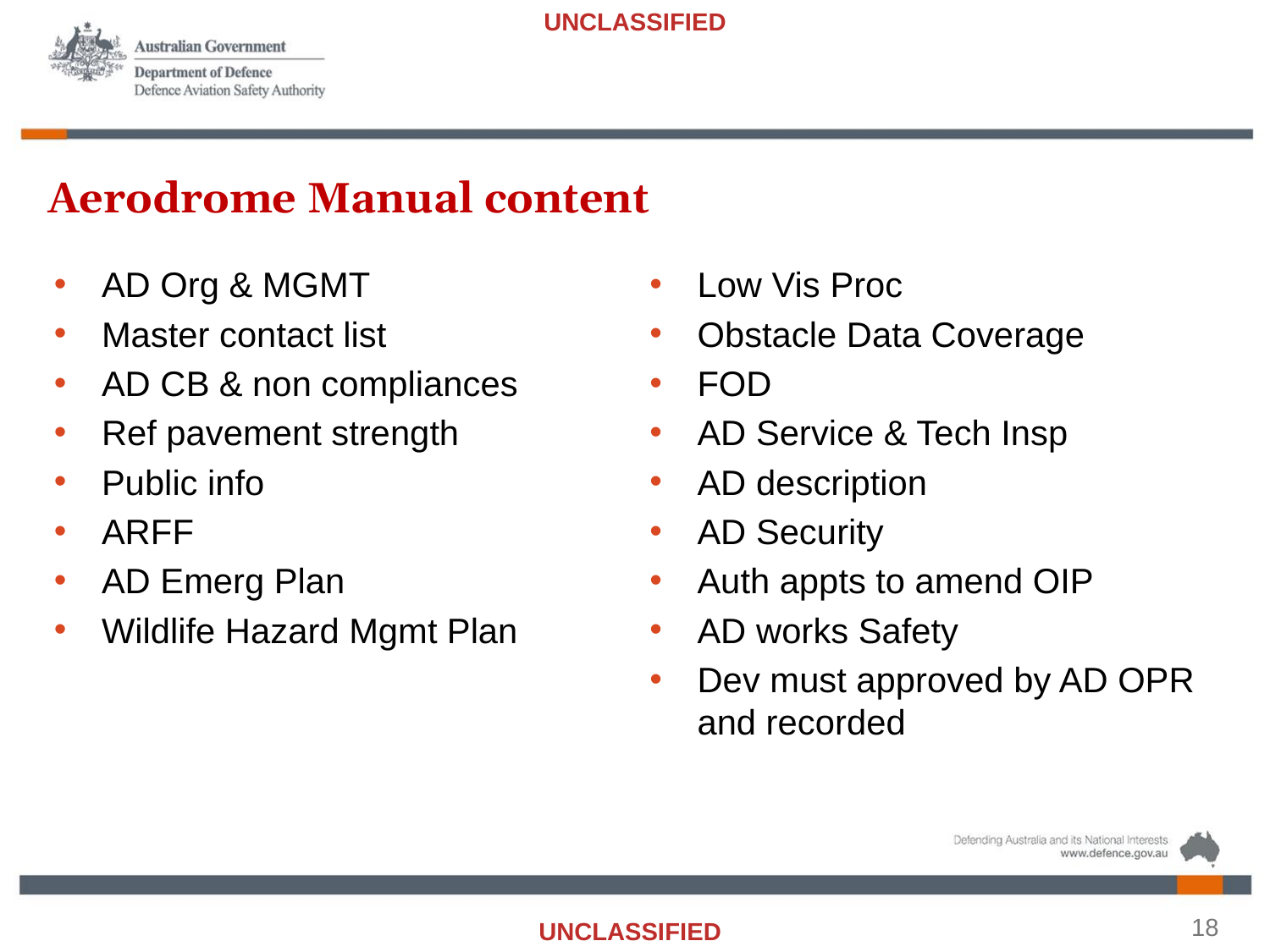

Aerodrome Manual content
AD Org & MGMT
Master contact list
AD CB & non compliances
Ref pavement strength
Public info
ARFF
AD Emerg Plan
Wildlife Hazard Mgmt Plan
Low Vis Proc
Obstacle Data Coverage
FOD
AD Service & Tech Insp
AD description
AD Security
Auth appts to amend OIP
AD works Safety
Dev must approved by AD OPR and recorded
18